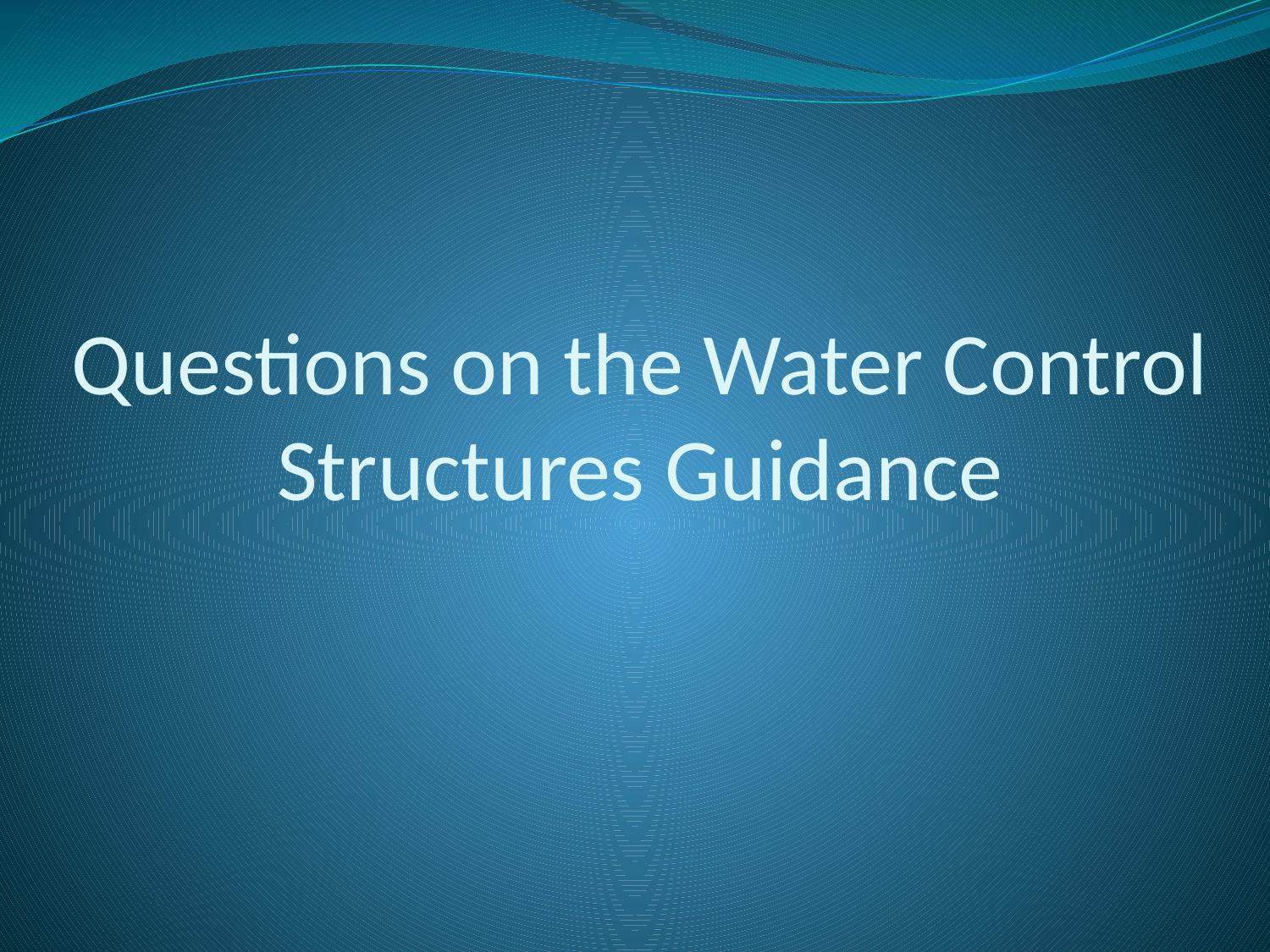

# Questions on the Water Control Structures Guidance